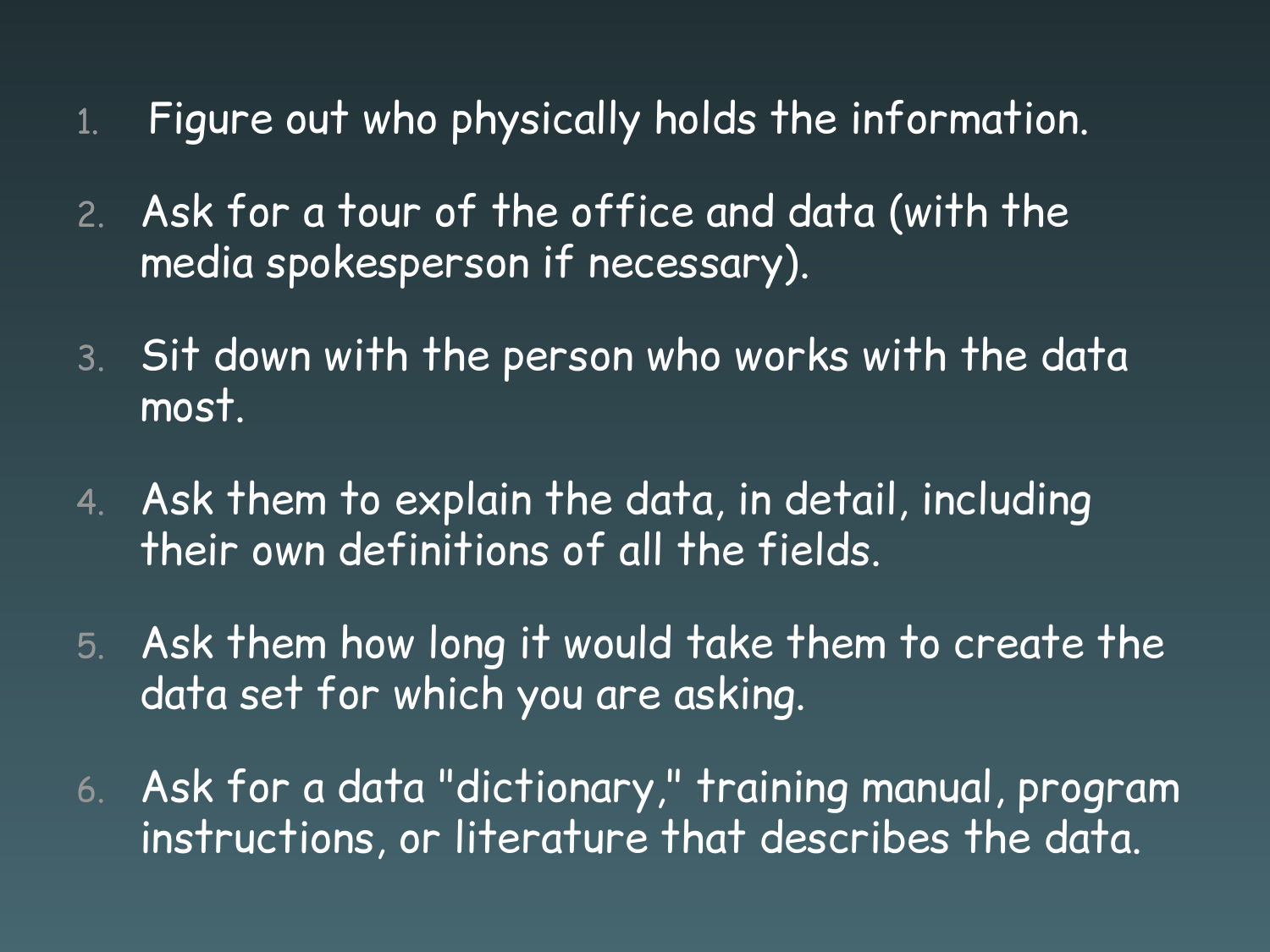

Figure out who physically holds the information.
Ask for a tour of the office and data (with the media spokesperson if necessary).
Sit down with the person who works with the data most.
Ask them to explain the data, in detail, including their own definitions of all the fields.
Ask them how long it would take them to create the data set for which you are asking.
Ask for a data "dictionary," training manual, program instructions, or literature that describes the data.